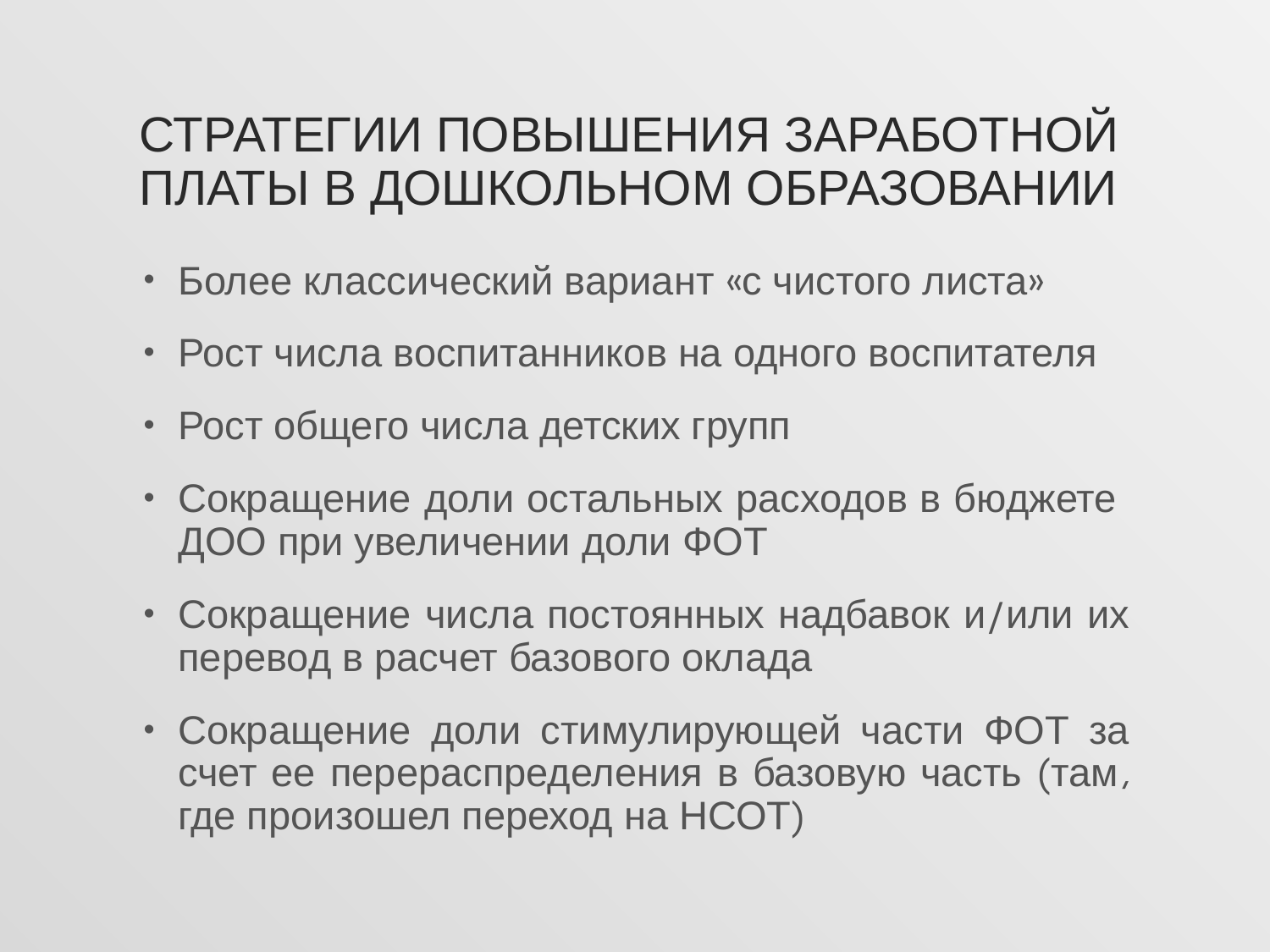

# Стратегии повышения заработной платы в дошкольном образовании
Более классический вариант «с чистого листа»
Рост числа воспитанников на одного воспитателя
Рост общего числа детских групп
Сокращение доли остальных расходов в бюджете  ДОО при увеличении доли ФОТ
Сокращение числа постоянных надбавок и/или их перевод в расчет базового оклада
Сокращение доли стимулирующей части ФОТ за счет ее перераспределения в базовую часть (там, где произошел переход на НСОТ)